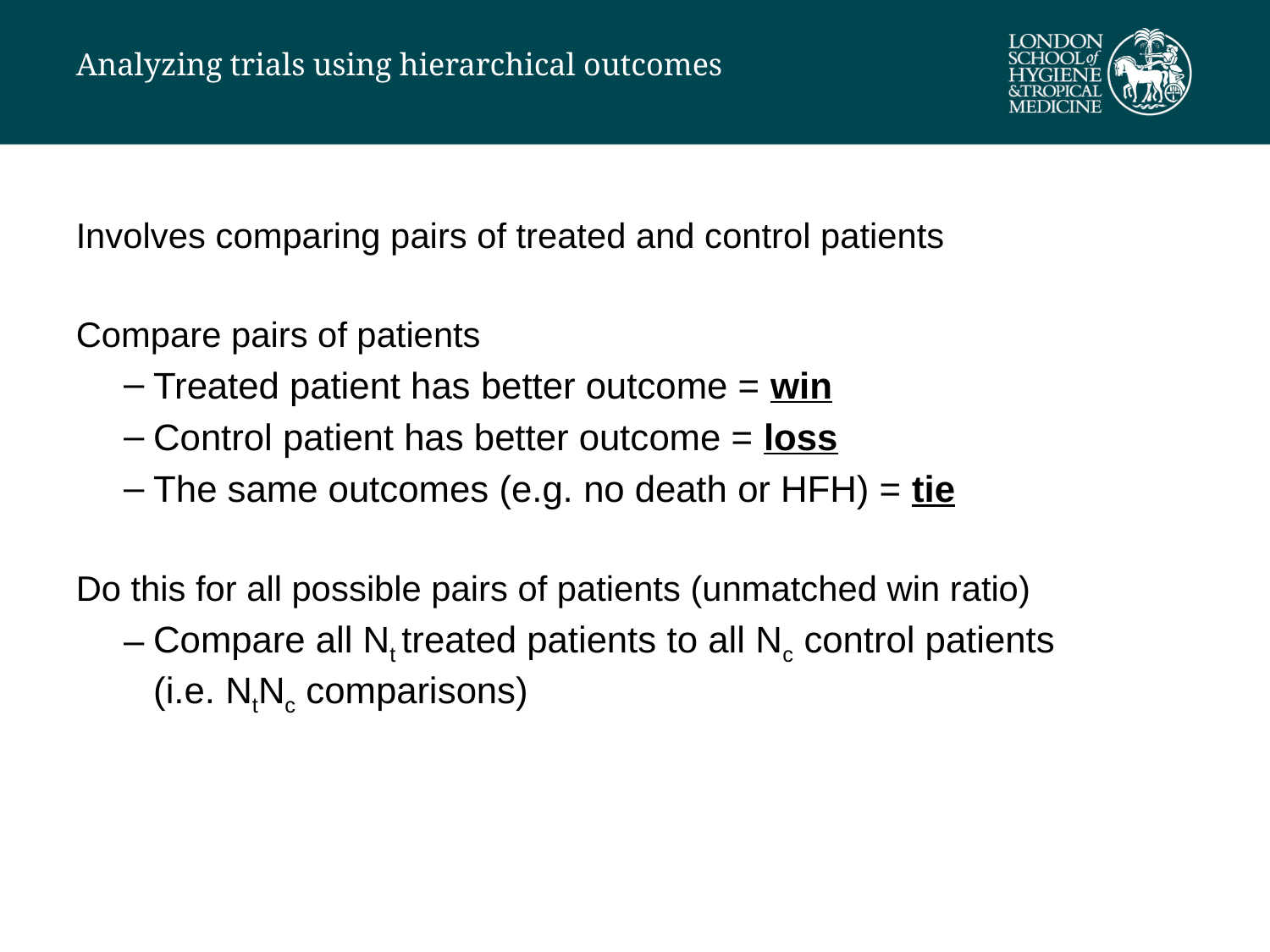

# Analyzing trials using hierarchical outcomes
Involves comparing pairs of treated and control patients

Compare pairs of patients
Treated patient has better outcome = win
Control patient has better outcome = loss
The same outcomes (e.g. no death or HFH) = tie

Do this for all possible pairs of patients (unmatched win ratio)
Compare all Nt treated patients to all Nc control patients  	(i.e. NtNc comparisons)